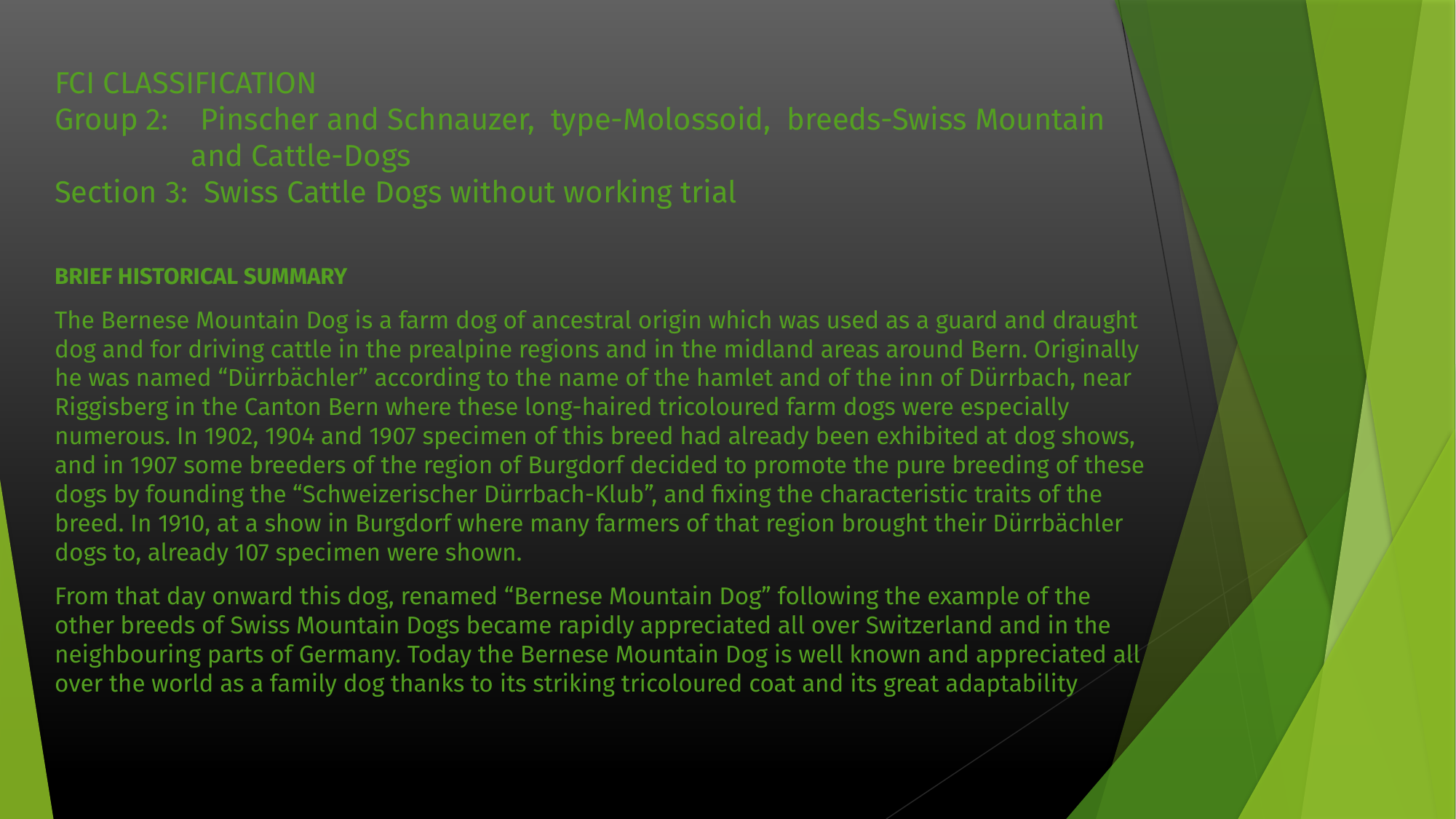

# FCI CLASSIFICATION Group 2:    Pinscher and Schnauzer,  type-Molossoid,  breeds-Swiss Mountain and Cattle-Dogs Section 3:  Swiss Cattle Dogs without working trial
BRIEF HISTORICAL SUMMARY
The Bernese Mountain Dog is a farm dog of ancestral origin which was used as a guard and draught dog and for driving cattle in the prealpine regions and in the midland areas around Bern. Originally he was named “Dürrbächler” according to the name of the hamlet and of the inn of Dürrbach, near Riggisberg in the Canton Bern where these long-haired tricoloured farm dogs were especially numerous. In 1902, 1904 and 1907 specimen of this breed had already been exhibited at dog shows, and in 1907 some breeders of the region of Burgdorf decided to promote the pure breeding of these dogs by founding the “Schweizerischer Dürrbach-Klub”, and fixing the characteristic traits of the breed. In 1910, at a show in Burgdorf where many farmers of that region brought their Dürrbächler dogs to, already 107 specimen were shown.
From that day onward this dog, renamed “Bernese Mountain Dog” following the example of the other breeds of Swiss Mountain Dogs became rapidly appreciated all over Switzerland and in the neighbouring parts of Germany. Today the Bernese Mountain Dog is well known and appreciated all over the world as a family dog thanks to its striking tricoloured coat and its great adaptability